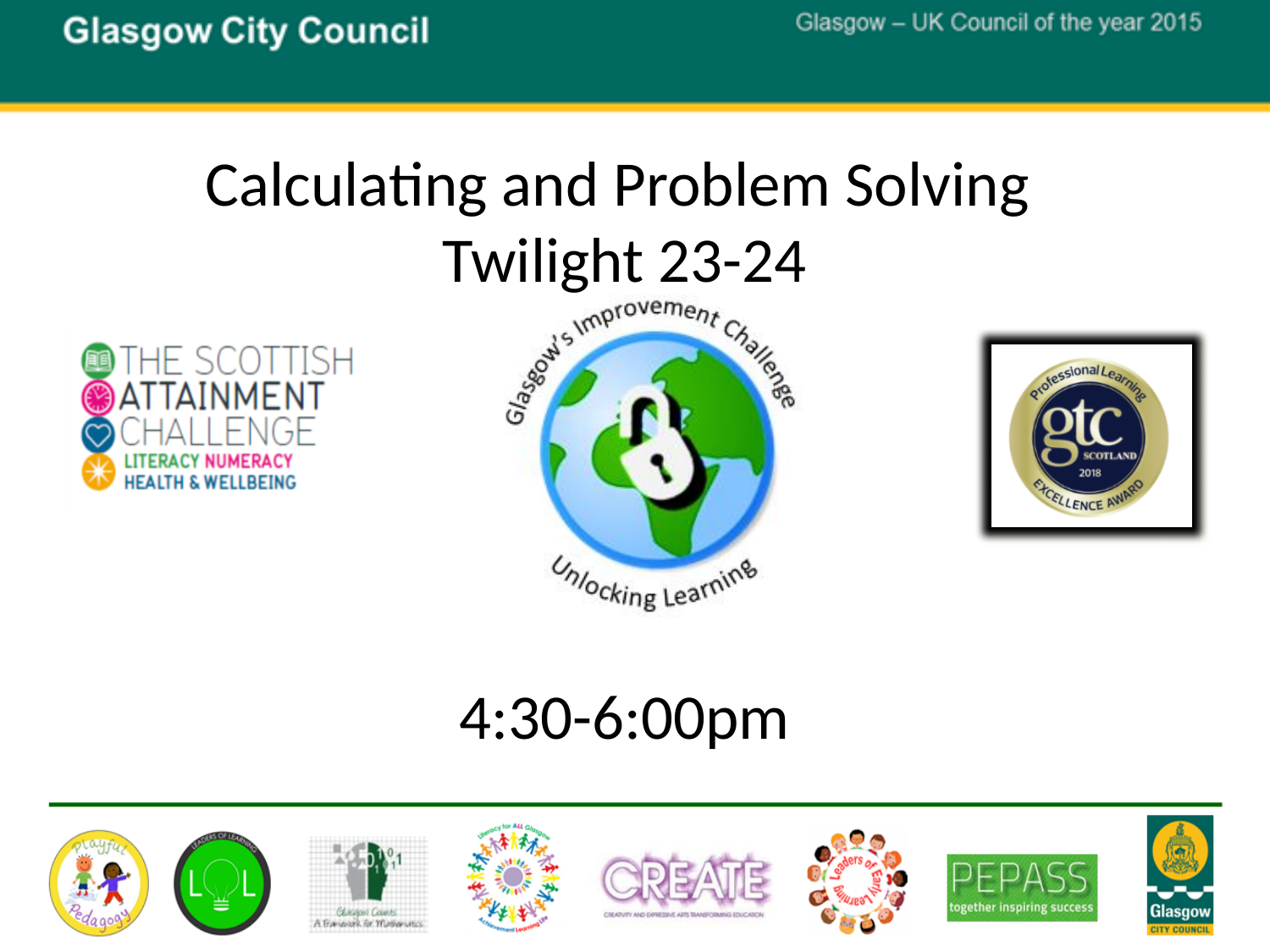

# Calculating and Problem Solving Twilight 23-24 4:30-6:00pm